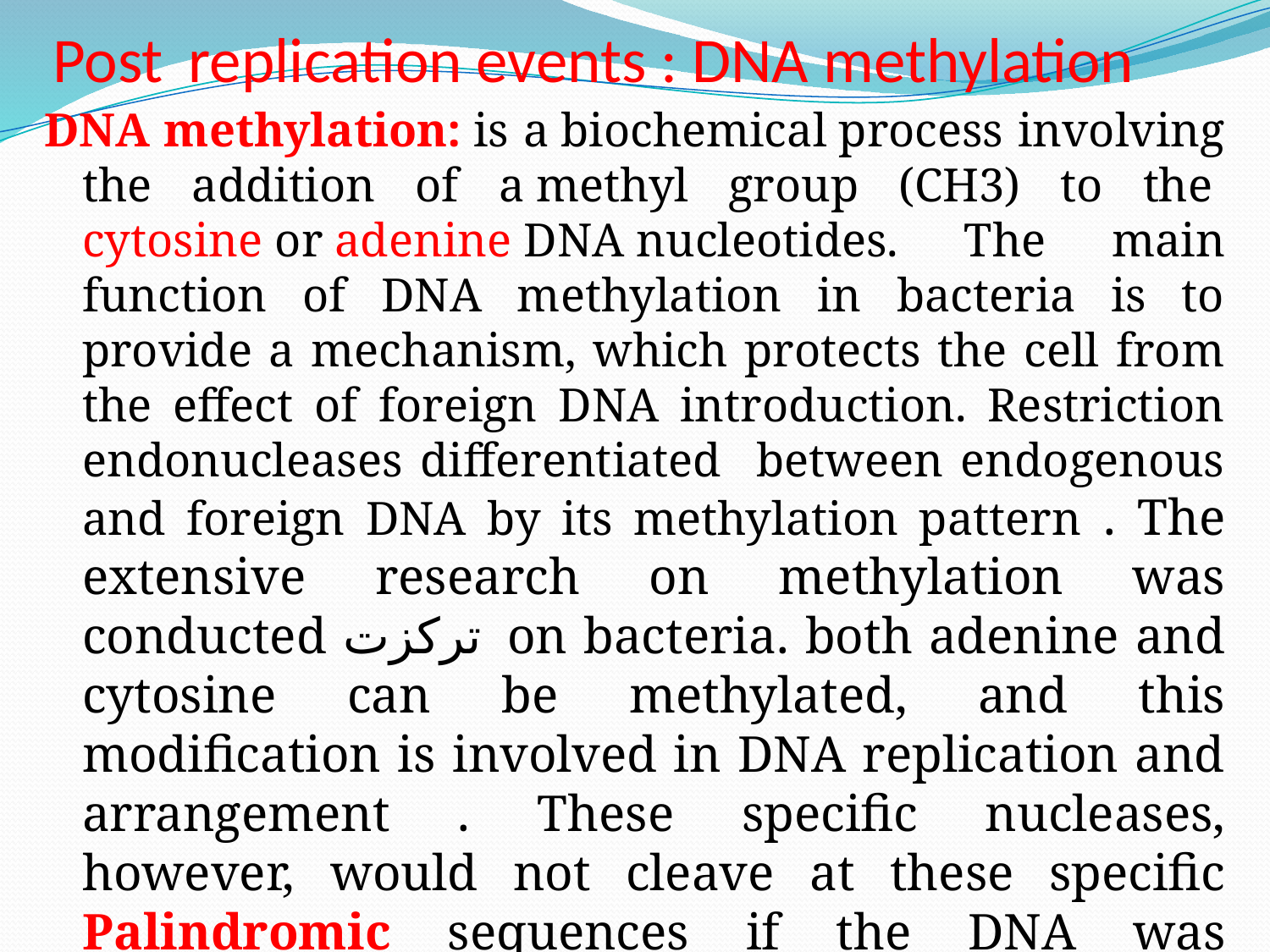

# Post  replication events : DNA methylation
DNA methylation: is a biochemical process involving the addition of a methyl group (CH3) to the  cytosine or adenine DNA nucleotides. The main function of DNA methylation in bacteria is to provide a mechanism, which protects the cell from the effect of foreign DNA introduction. Restriction endonucleases differentiated  between endogenous and foreign DNA by its methylation pattern . The extensive research on methylation was conducted تركزت  on bacteria. both adenine and cytosine can be methylated, and this modification is involved in DNA replication and arrangement . These specific nucleases, however, would not cleave at these specific Palindromic sequences if the DNA was methylated